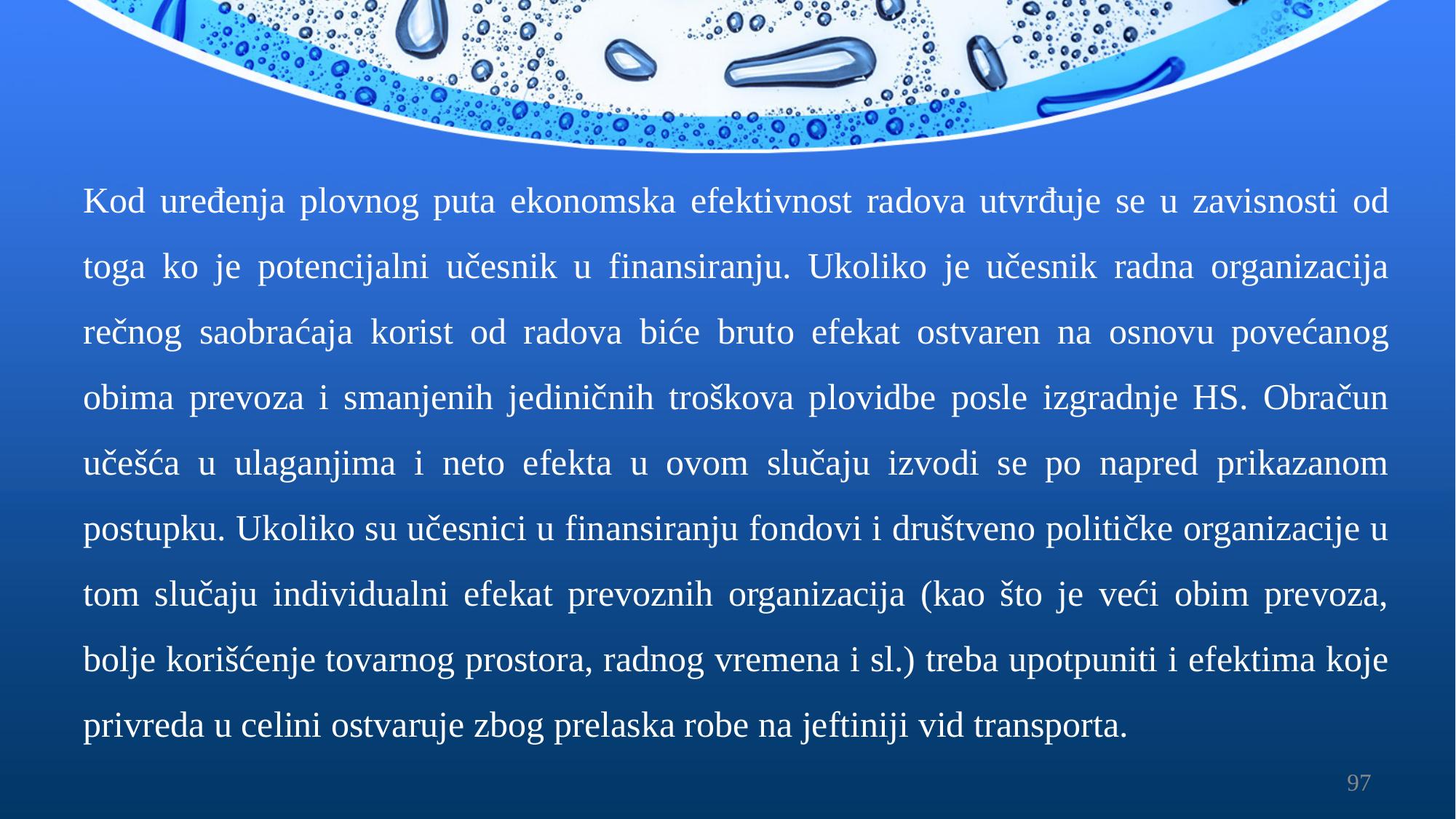

Kod uređenja plovnog puta ekonomska efektivnost radova utvrđuje se u zavisnosti od toga ko je potencijalni učesnik u finansiranju. Ukoliko je učesnik radna organizacija rečnog saobraćaja korist od radova biće bruto efekat ostvaren na osnovu povećanog obima prevoza i smanjenih jediničnih troškova plovidbe posle izgradnje HS. Obračun učešća u ulaganjima i neto efekta u ovom slučaju izvodi se po napred prikazanom postupku. Ukoliko su učesnici u finansiranju fondovi i društveno političke organizacije u tom slučaju individualni efekat prevoznih organizacija (kao što je veći obim prevoza, bolje korišćenje tovarnog prostora, radnog vremena i sl.) treba upotpuniti i efektima koje privreda u celini ostvaruje zbog prelaska robe na jeftiniji vid transporta.

97